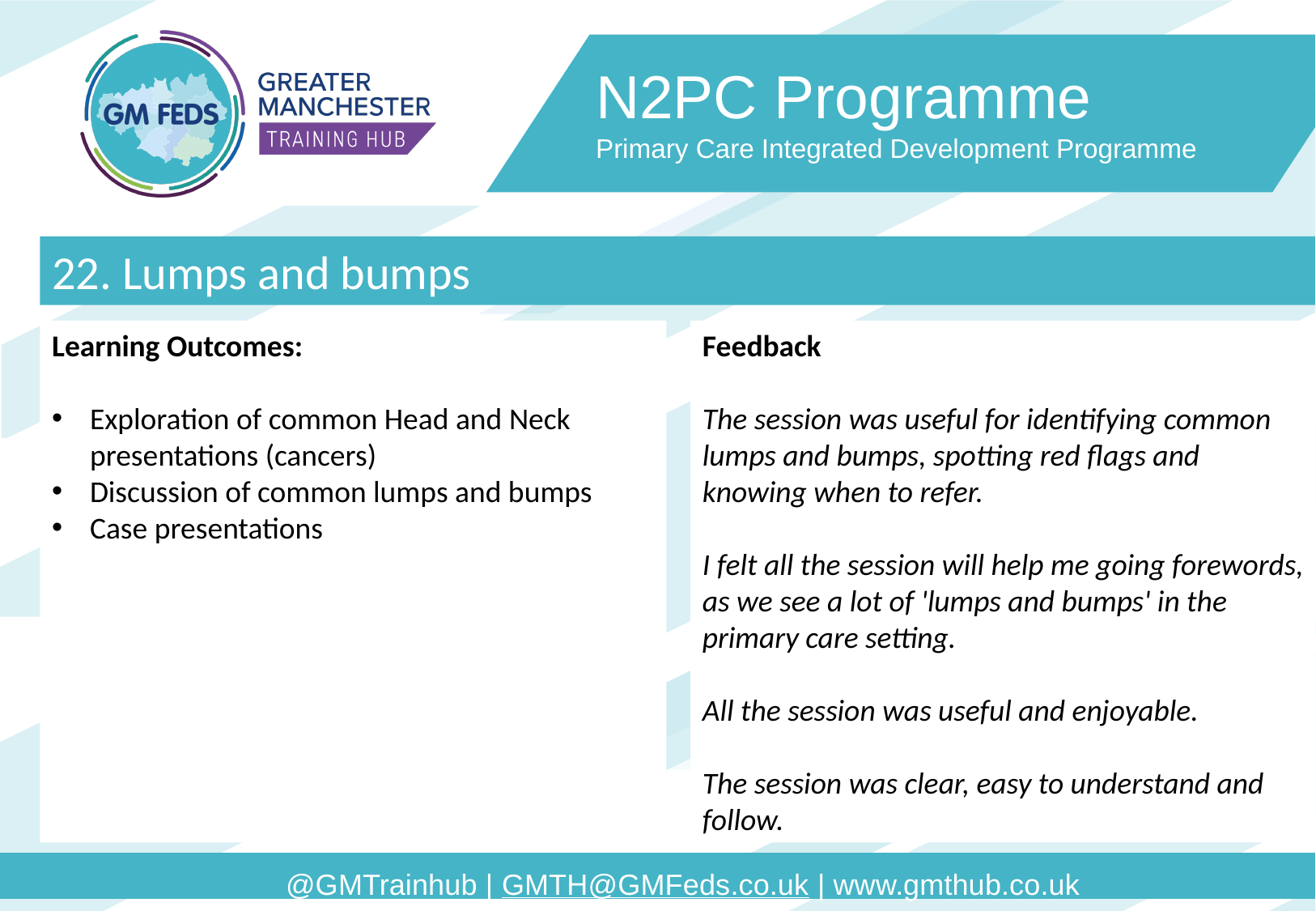

N2PC Programme
Primary Care Integrated Development Programme
22. Lumps and bumps
Learning Outcomes:

Exploration of common Head and Neck presentations (cancers)​
Discussion of common lumps and bumps​
Case presentations

Feedback

The session was useful for identifying common lumps and bumps, spotting red flags and knowing when to refer.

I felt all the session will help me going forewords, as we see a lot of 'lumps and bumps' in the primary care setting.

All the session was useful and enjoyable.

The session was clear, easy to understand and follow.
@GMTrainhub | GMTH@GMFeds.co.uk | www.gmthub.co.uk